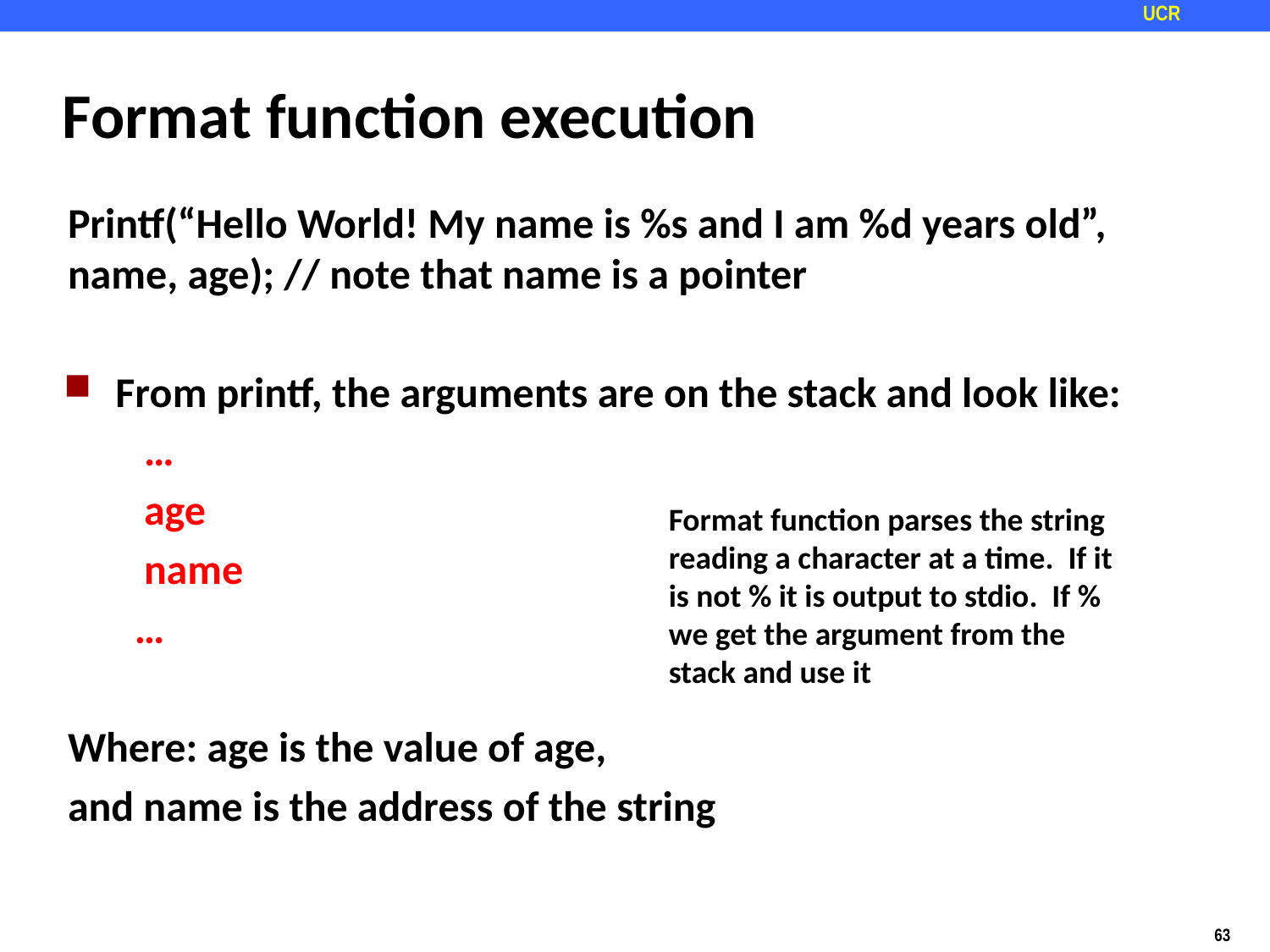

# Format function execution
Printf(“Hello World! My name is %s and I am %d years old”, name, age); // note that name is a pointer

From printf, the arguments are on the stack and look like:
        …
        age
        name
       …

Where: age is the value of age,
and name is the address of the string
Format function parses the string reading a character at a time.  If it is not % it is output to stdio.  If % we get the argument from the stack and use it